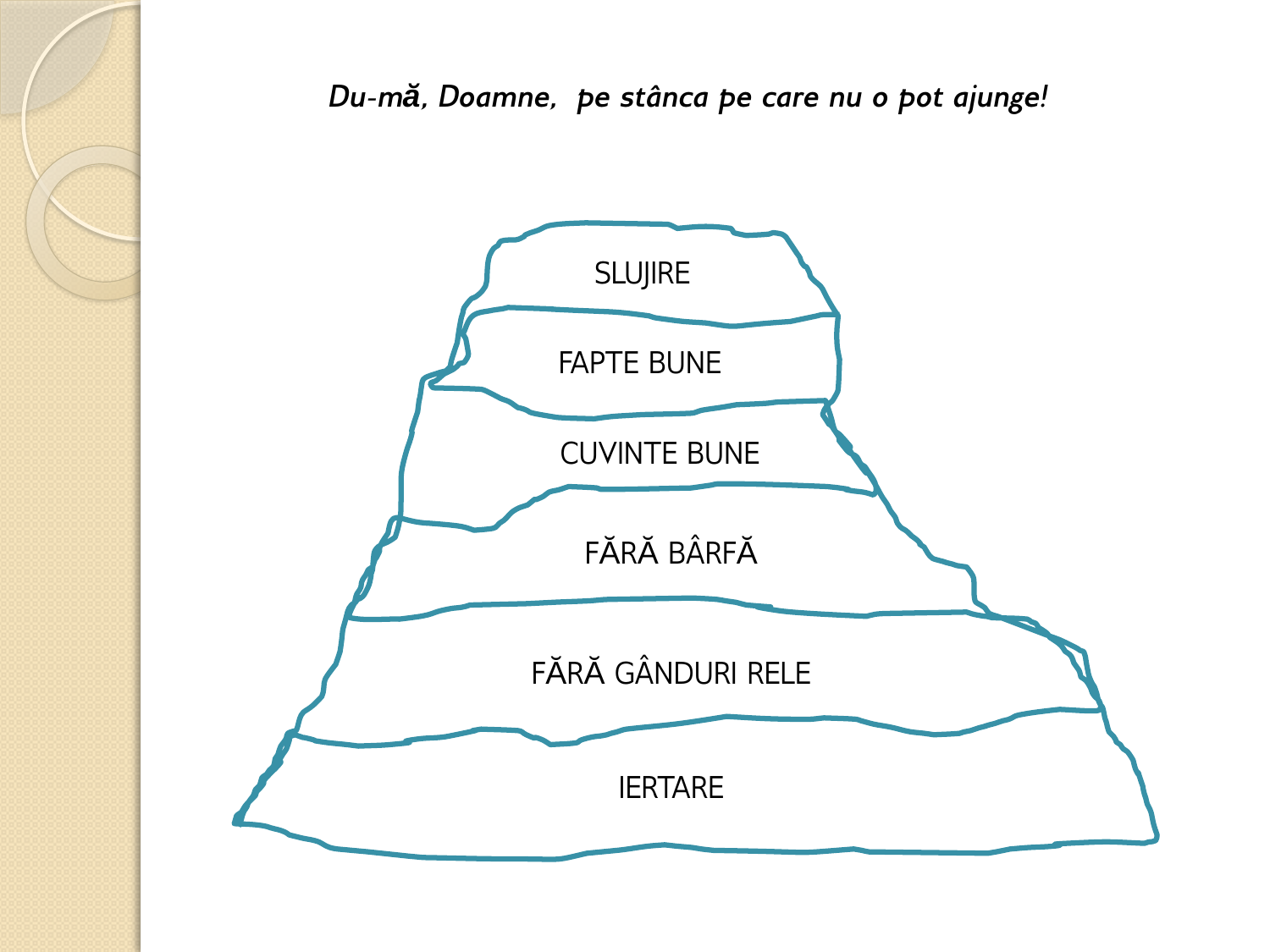

Du-mă, Doamne,  pe stânca pe care nu o pot ajunge!

SLUJIRE
FAPTE BUNE
CUVINTE BUNE
FĂRĂ BÂRFĂ
FĂRĂ GÂNDURI RELE
IERTARE